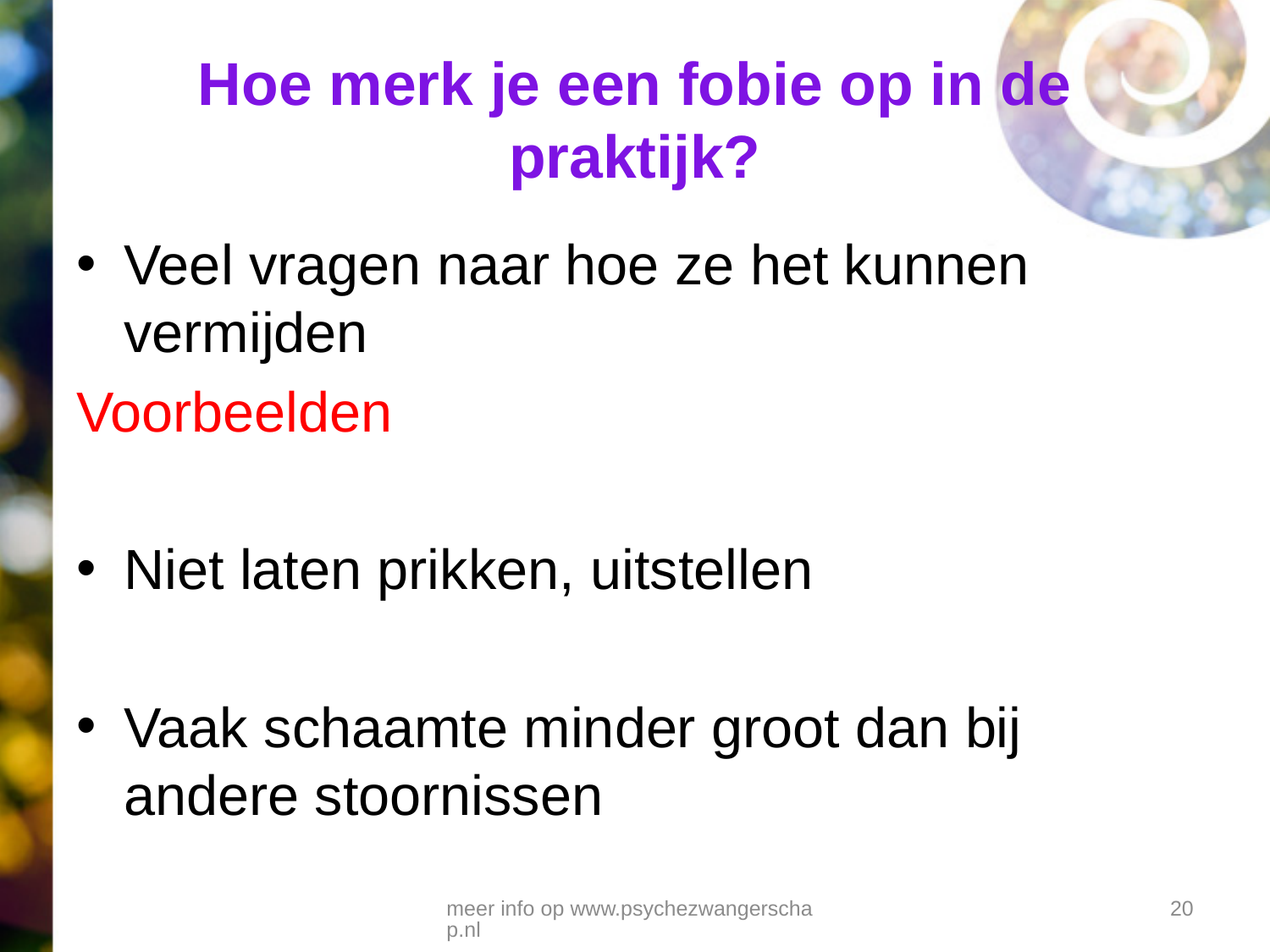

# Hoe merk je een fobie op in de praktijk?
Veel vragen naar hoe ze het kunnen vermijden
Voorbeelden

Niet laten prikken, uitstellen

Vaak schaamte minder groot dan bij andere stoornissen
meer info op www.psychezwangerschap.nl
20